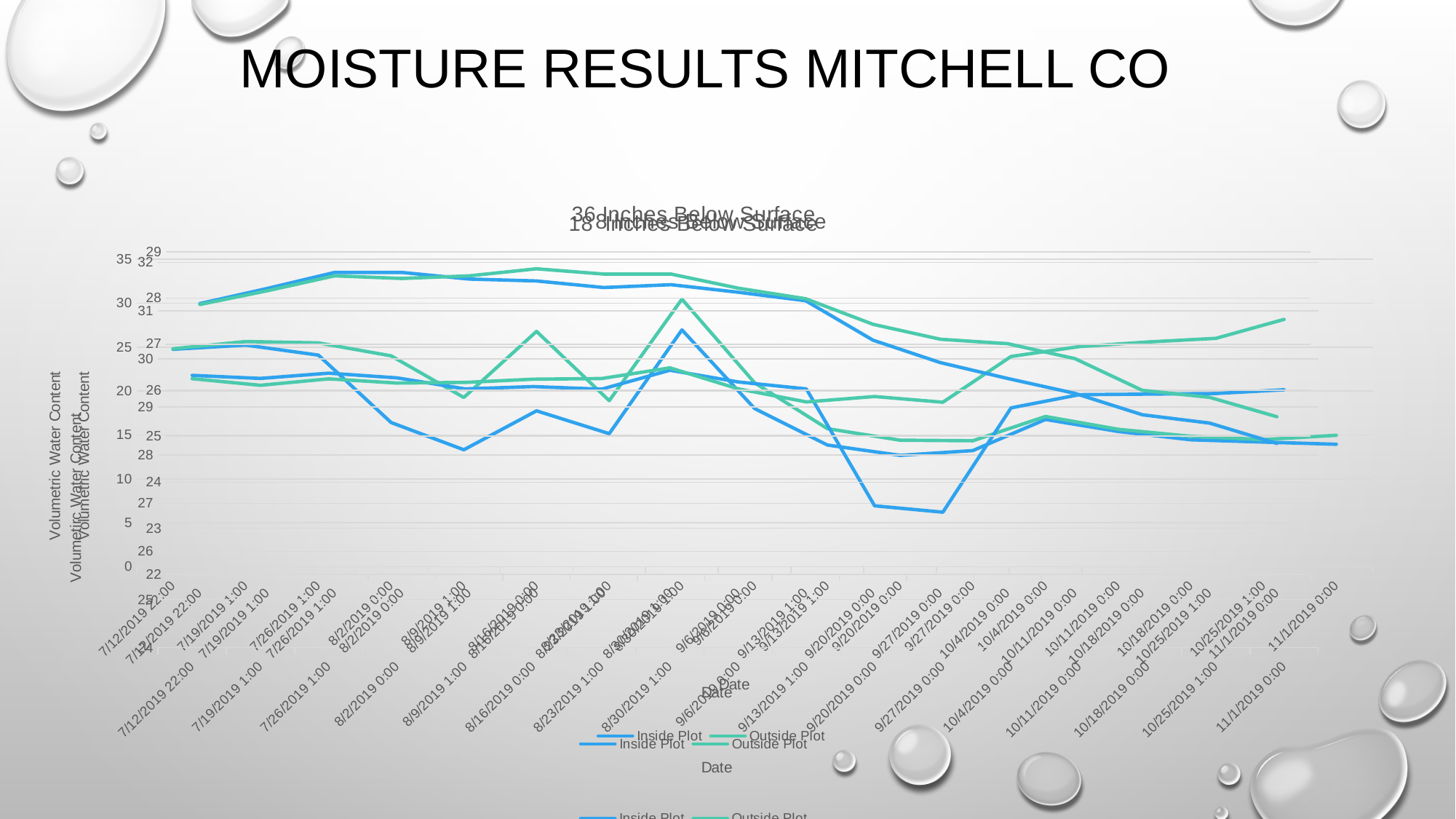

# Moisture Results Mitchell Co

### Chart: 36 Inches Below Surface

| Category |  |  |
|---|---|---|
| 43658.916666666664 | 27.881417515356322 | 27.861424528565262 |
| 43665.041666666664 | 28.208627993911502 | 28.158019973188704 |
| 43672.041666666664 | 28.55697959295502 | 28.483400421745255 |
| 43679 | 28.55697959295504 | 28.42597378021377 |
| 43686.041666666664 | 28.4134577926372 | 28.483400421745348 |
| 43693 | 28.372477017316452 | 28.636548761506514 |
| 43700.041666666664 | 28.22910356599574 | 28.52168484943307 |
| 43707.041666666664 | 28.290530282251066 | 28.52168484943307 |
| 43714 | 28.126770056025645 | 28.215434220106868 |
| 43721.041666666664 | 27.942711467680123 | 27.985794930744103 |
| 43728 | 27.086440192153812 | 27.431008715236114 |
| 43735 | 26.59906043252779 | 27.10590413639063 |
| 43742 | 26.254674798925624 | 27.010300930970427 |
| 43749 | 25.9311750925425 | 26.685305798841295 |
| 43756 | 25.467197583452386 | 25.99736271084492 |
| 43763.041666666664 | 25.285991025780664 | 25.844539312935208 |
| 43770 | 24.843803924061174 | 25.424367352634558 |

### Chart: 8 Inches Below Surface

| Category |  |  |
|---|---|---|
| 43658.916666666664 | 24.7541146630125 | 24.816653094527553 |
| 43665.041666666664 | 25.23354312119427 | 25.64192267580323 |
| 43672.041666666664 | 24.094019803299673 | 25.48502768398906 |
| 43679 | 16.419121460162078 | 24.00986890116219 |
| 43686.041666666664 | 13.319224317737628 | 19.27540253089545 |
| 43693 | 17.75111692034867 | 26.7979763482176 |
| 43700.041666666664 | 15.153037825936433 | 18.904787816399626 |
| 43707.041666666664 | 26.967798478521644 | 30.46663834249756 |
| 43714 | 18.009088257224395 | 20.93685208339599 |
| 43721.041666666664 | 13.863804871639951 | 15.726973223566258 |
| 43728 | 12.681149317812588 | 14.411385049453582 |
| 43735 | 13.22741903005673 | 14.34600751658633 |
| 43742 | 16.76812390134717 | 17.108756574335953 |
| 43749 | 15.403837998165049 | 15.652887675787287 |
| 43756 | 14.455406914319186 | 14.848394029457115 |
| 43763.041666666664 | 14.194382181203835 | 14.4769138595193 |
| 43770 | 13.946175776126148 | 14.969078187867527 |

### Chart: 18  Inches Below Surface

| Category |  |  |
|---|---|---|
| 43658.916666666664 | 29.65714347489567 | 29.588158014007824 |
| 43665.041666666664 | 29.593486001823614 | 29.451097916415524 |
| 43672.041666666664 | 29.70268835369982 | 29.584807042168727 |
| 43679 | 29.605604976752048 | 29.497826787286712 |
| 43686.041666666664 | 29.376255614921085 | 29.51119846891508 |
| 43693 | 29.424399729722616 | 29.578105098490486 |
| 43700.041666666664 | 29.370253627439535 | 29.591508985846932 |
| 43707.041666666664 | 29.763532578465583 | 29.813364467003264 |
| 43714 | 29.520902940887787 | 29.37776925366927 |
| 43721.041666666664 | 29.376262735154732 | 29.10589793496959 |
| 43728 | 26.94773400234316 | 29.21835724764701 |
| 43735 | 26.814354645976643 | 29.099290902874984 |
| 43742 | 28.9819713268095 | 30.05030481358358 |
| 43749 | 29.25624344035181 | 30.254761409367713 |
| 43756 | 29.268219235843794 | 30.350607560508532 |
| 43763.041666666664 | 29.280209121367278 | 30.426121545138123 |
| 43770 | 29.35822829177479 | 30.82024713351326 |